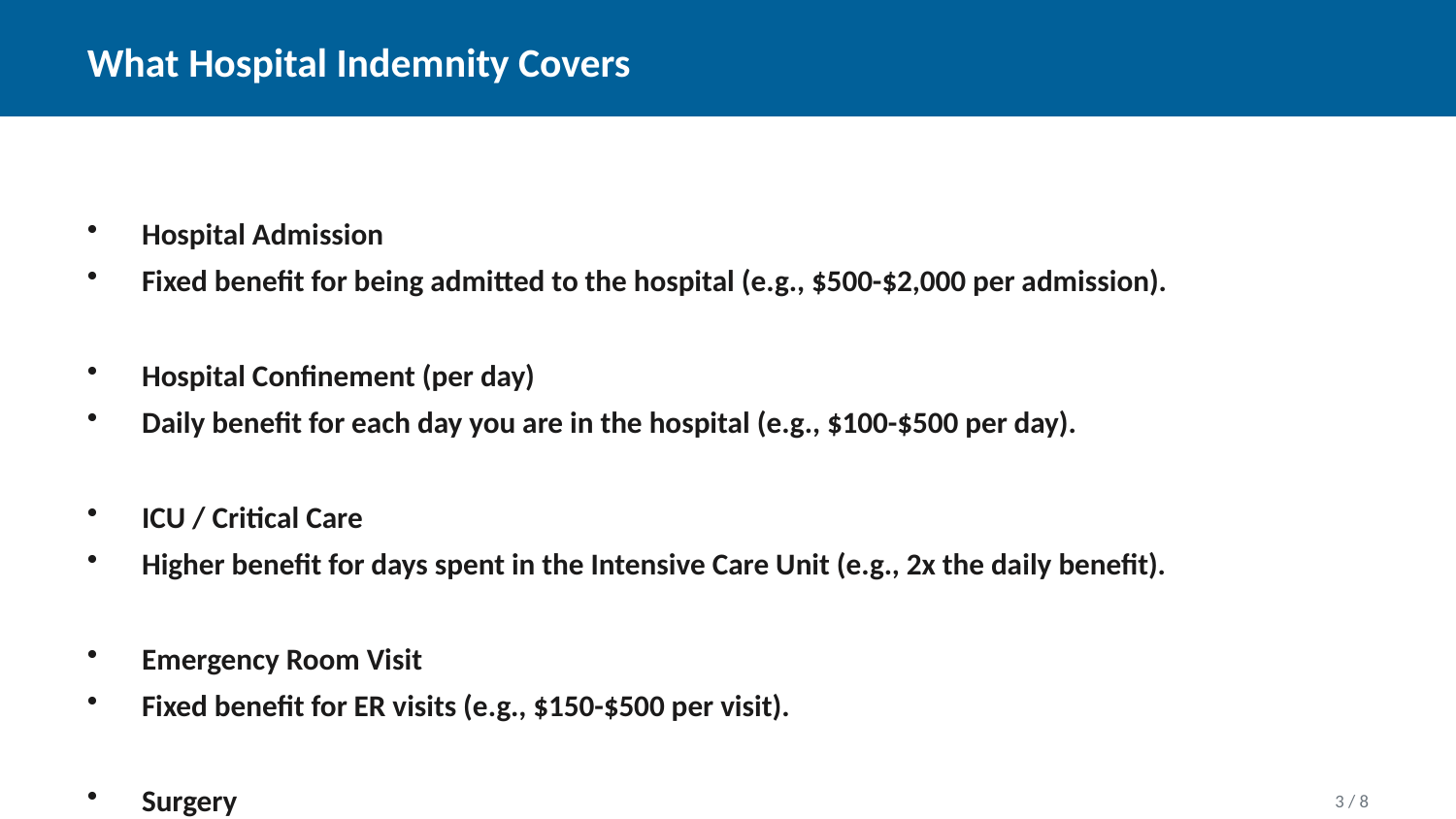

What Hospital Indemnity Covers

Hospital Admission
Fixed benefit for being admitted to the hospital (e.g., $500-$2,000 per admission).

Hospital Confinement (per day)
Daily benefit for each day you are in the hospital (e.g., $100-$500 per day).

ICU / Critical Care
Higher benefit for days spent in the Intensive Care Unit (e.g., 2x the daily benefit).

Emergency Room Visit
Fixed benefit for ER visits (e.g., $150-$500 per visit).

Surgery
Additional benefits for inpatient or outpatient surgery (e.g., $500-$2,500 depending on the procedure).
3 / 8